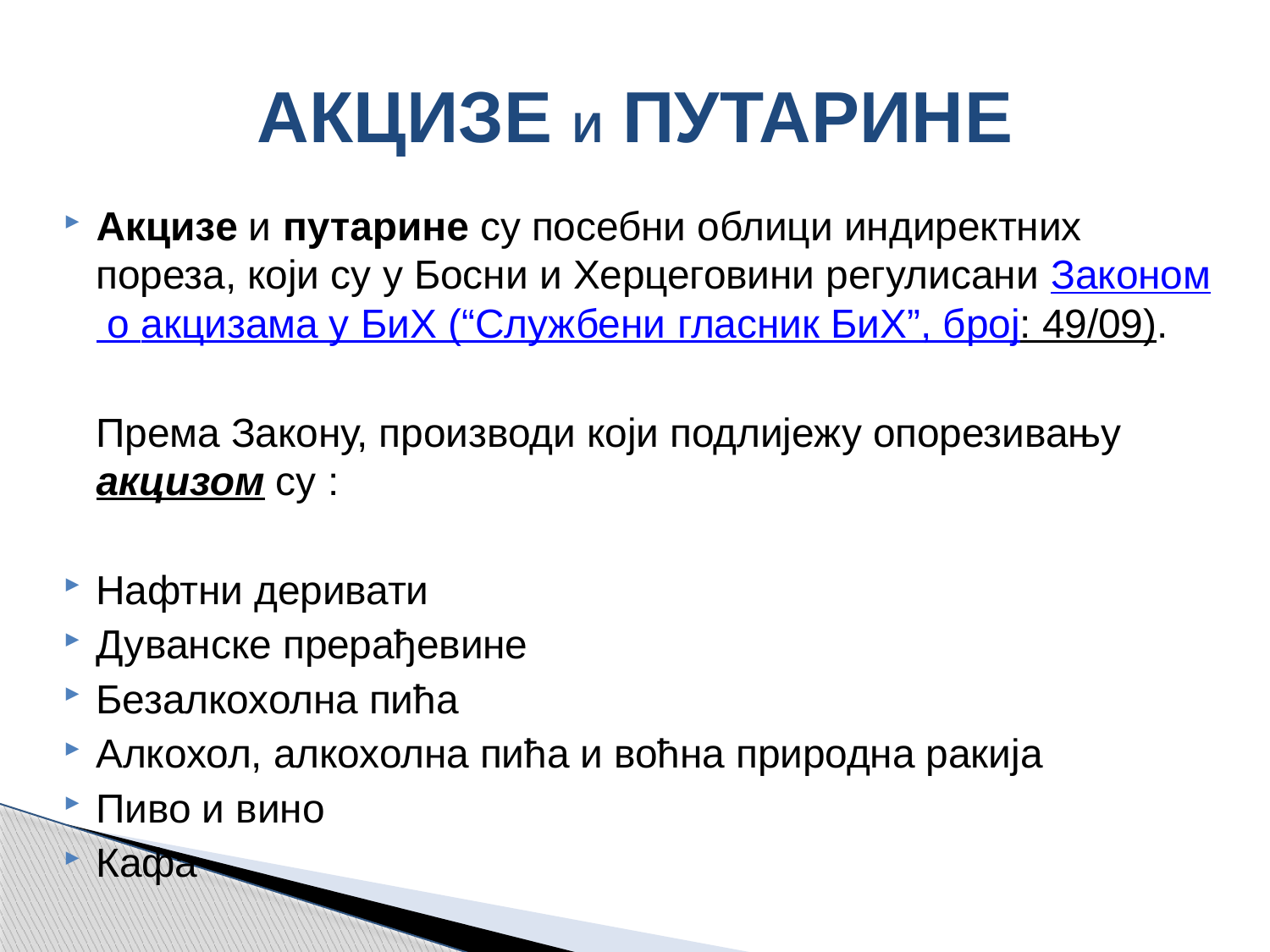

# АКЦИЗЕ И ПУТАРИНЕ
Акцизе и путарине су посебни облици индиректних пореза, који су у Босни и Херцеговини регулисани Законом о акцизама у БиХ (“Службени гласник БиХ”, број: 49/09).

	Према Закону, производи који подлијежу опорезивању акцизом су :

Нафтни деривати
Дуванске прерађевине
Безалкохолна пића
Алкохол, алкохолна пића и воћна природна ракија
Пиво и вино
Кафа